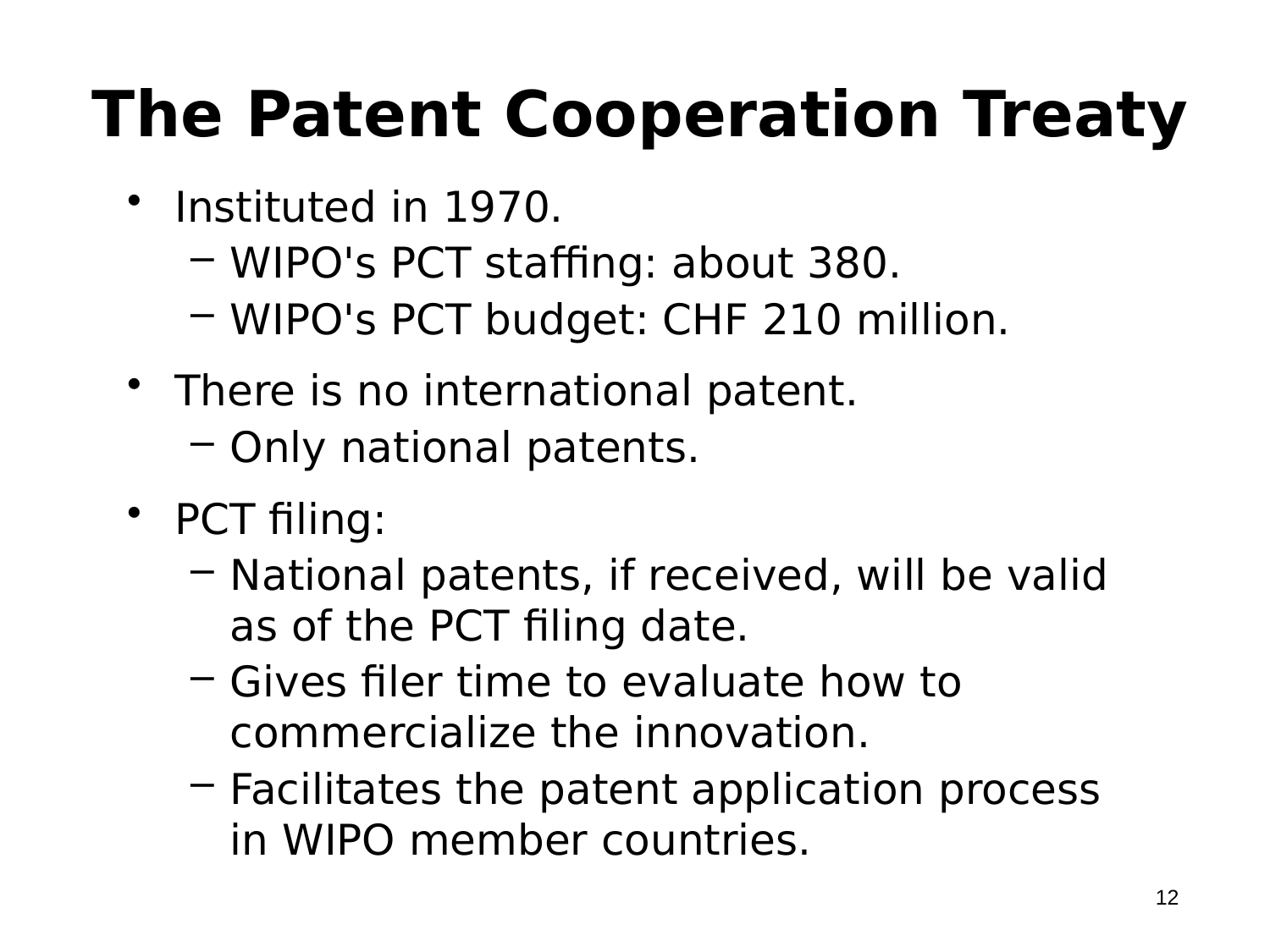

# The Patent Cooperation Treaty
Instituted in 1970.
WIPO's PCT staffing: about 380.
WIPO's PCT budget: CHF 210 million.
There is no international patent.
Only national patents.
PCT filing:
National patents, if received, will be valid as of the PCT filing date.
Gives filer time to evaluate how to commercialize the innovation.
Facilitates the patent application process in WIPO member countries.